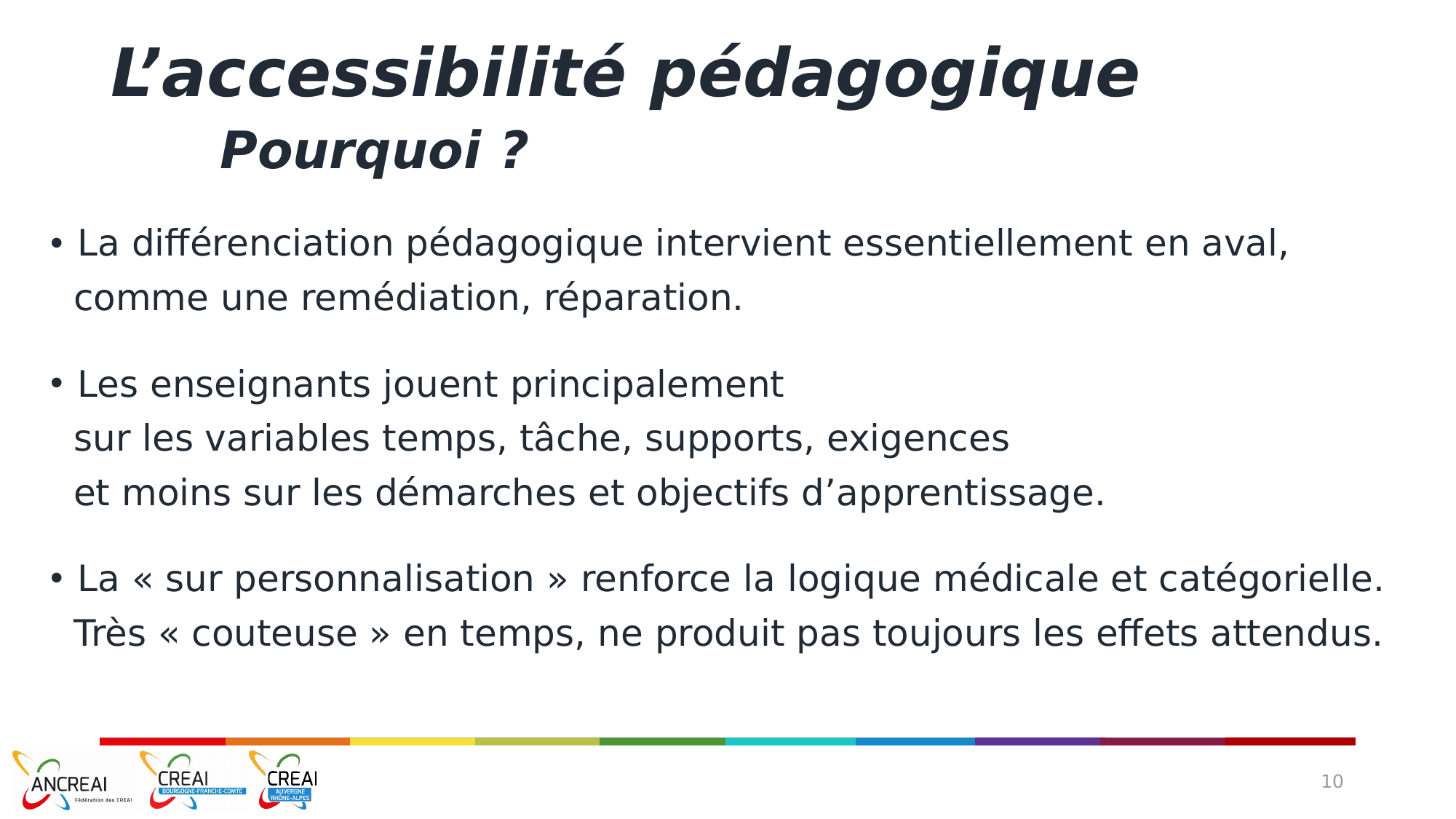

# L’accessibilité pédagogique Pourquoi ?
La différenciation pédagogique intervient essentiellement en aval,
  comme une remédiation, réparation.

Les enseignants jouent principalement
  sur les variables temps, tâche, supports, exigences
  et moins sur les démarches et objectifs d’apprentissage.

La « sur personnalisation » renforce la logique médicale et catégorielle.
     Très « couteuse » en temps, ne produit pas toujours les effets attendus.
10